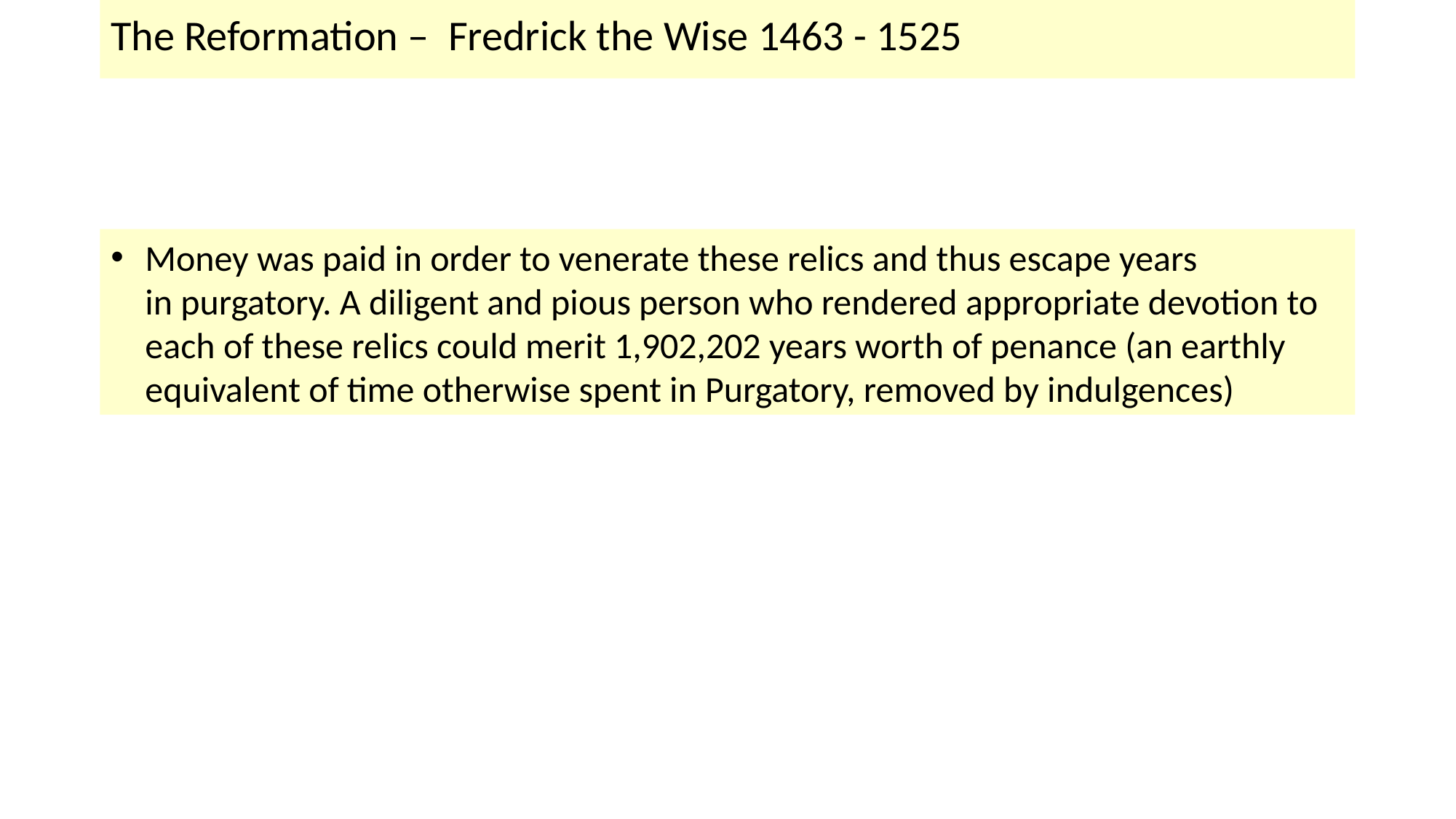

# The Reformation –  Fredrick the Wise 1463 - 1525
Money was paid in order to venerate these relics and thus escape years in purgatory. A diligent and pious person who rendered appropriate devotion to each of these relics could merit 1,902,202 years worth of penance (an earthly equivalent of time otherwise spent in Purgatory, removed by indulgences)